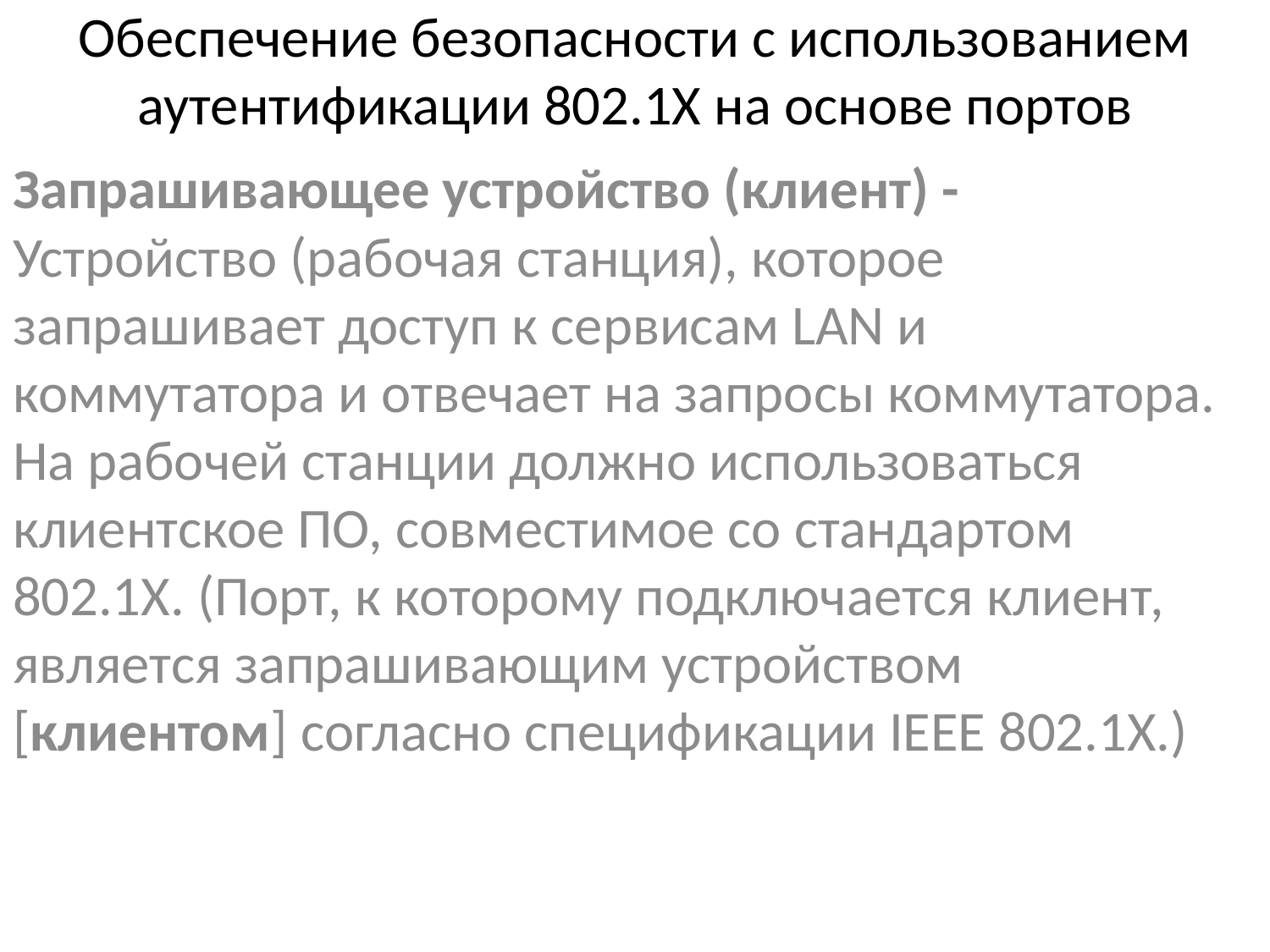

# Обеспечение безопасности с использованием аутентификации 802.1X на основе портов
Запрашивающее устройство (клиент) - Устройство (рабочая станция), которое запрашивает доступ к сервисам LAN и коммутатора и отвечает на запросы коммутатора. На рабочей станции должно использоваться клиентское ПО, совместимое со стандартом 802.1X. (Порт, к которому подключается клиент, является запрашивающим устройством [клиентом] согласно спецификации IEEE 802.1X.)